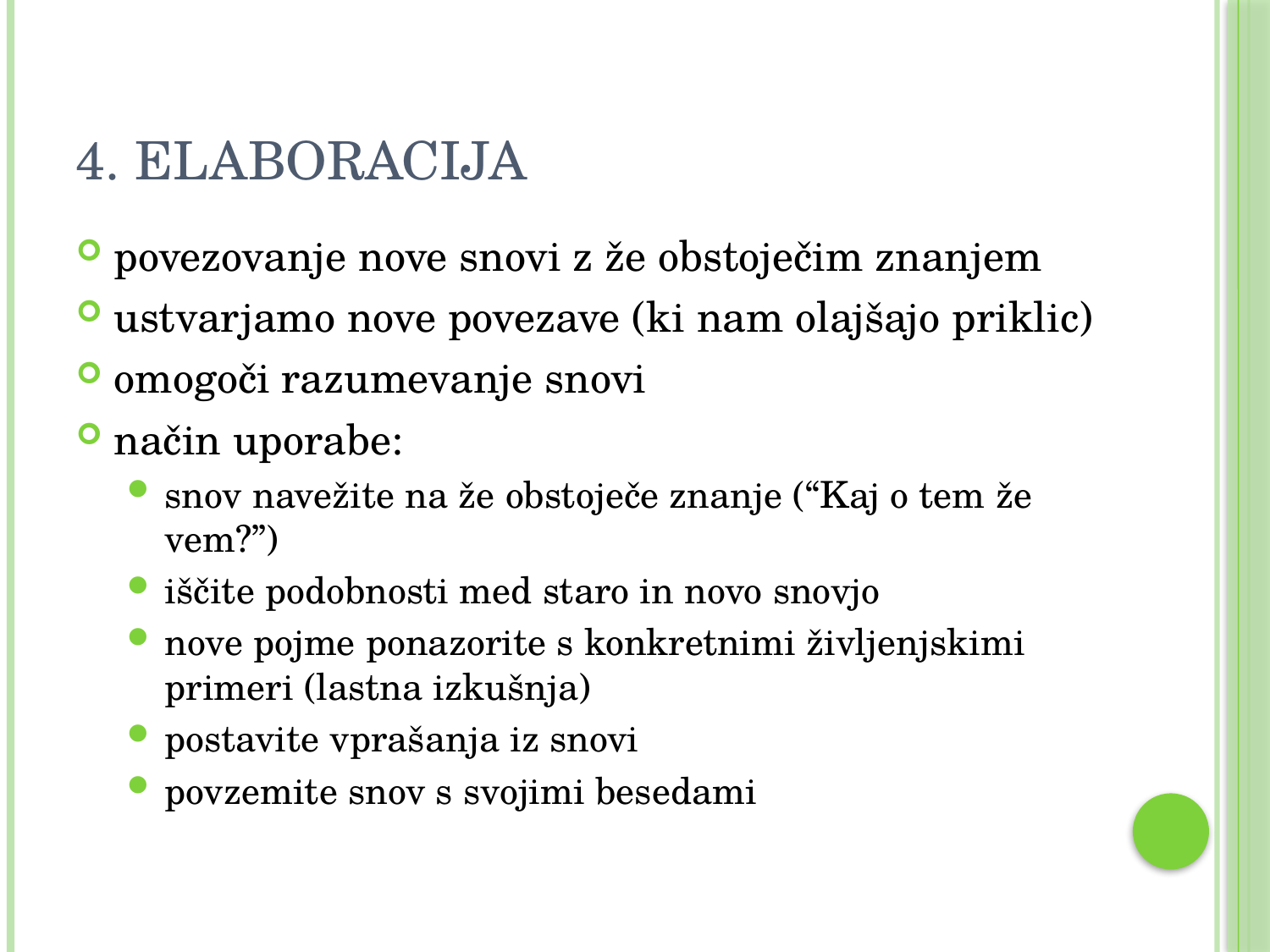

# 4. Elaboracija
povezovanje nove snovi z že obstoječim znanjem
ustvarjamo nove povezave (ki nam olajšajo priklic)
omogoči razumevanje snovi
način uporabe:
snov navežite na že obstoječe znanje (“Kaj o tem že vem?”)
iščite podobnosti med staro in novo snovjo
nove pojme ponazorite s konkretnimi življenjskimi primeri (lastna izkušnja)
postavite vprašanja iz snovi
povzemite snov s svojimi besedami